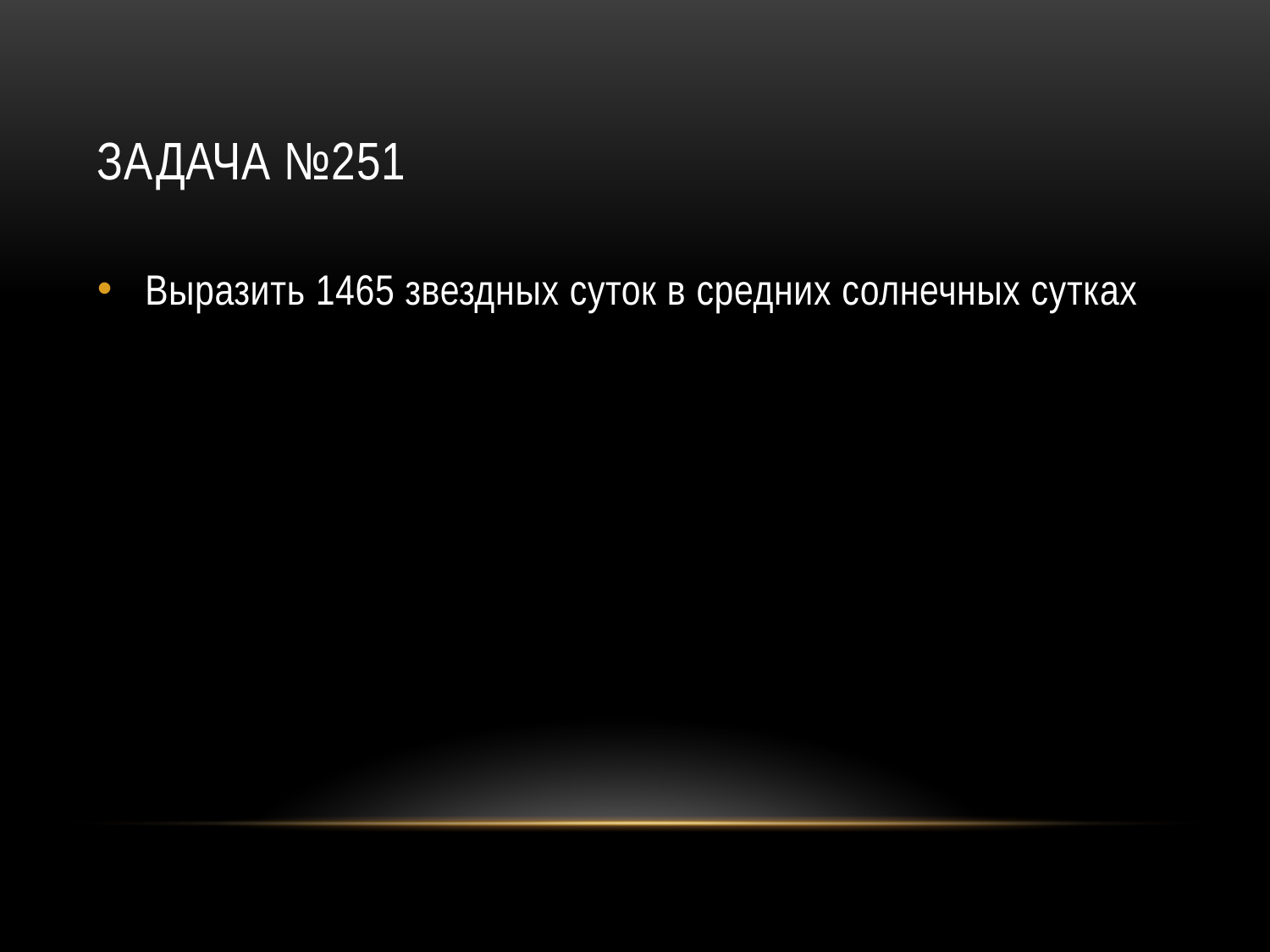

# Задача №251
Выразить 1465 звездных суток в средних солнечных сутках